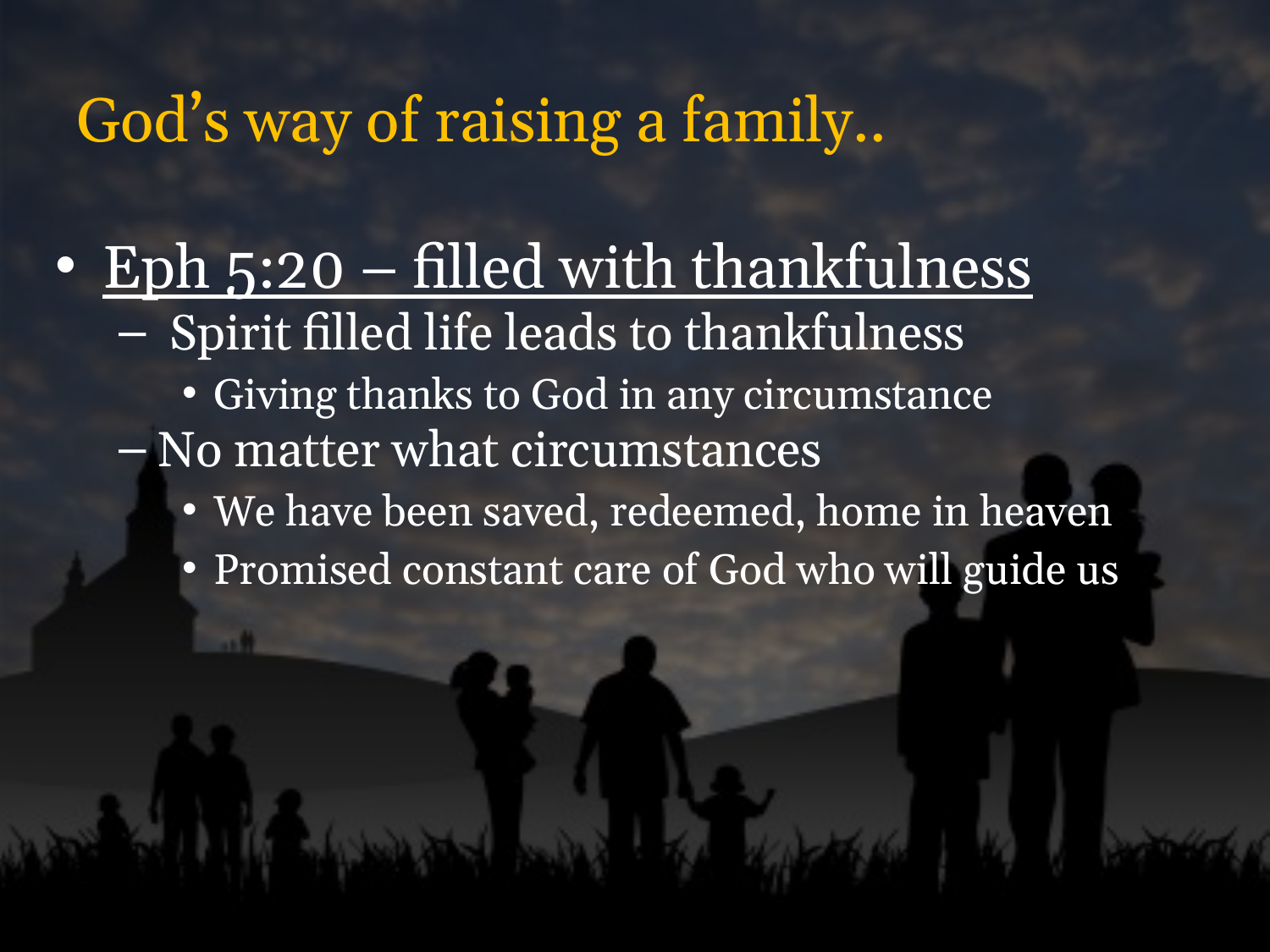

# God’s way of raising a family..
Eph 5:20 – filled with thankfulness
 Spirit filled life leads to thankfulness
Giving thanks to God in any circumstance
No matter what circumstances
We have been saved, redeemed, home in heaven
Promised constant care of God who will guide us